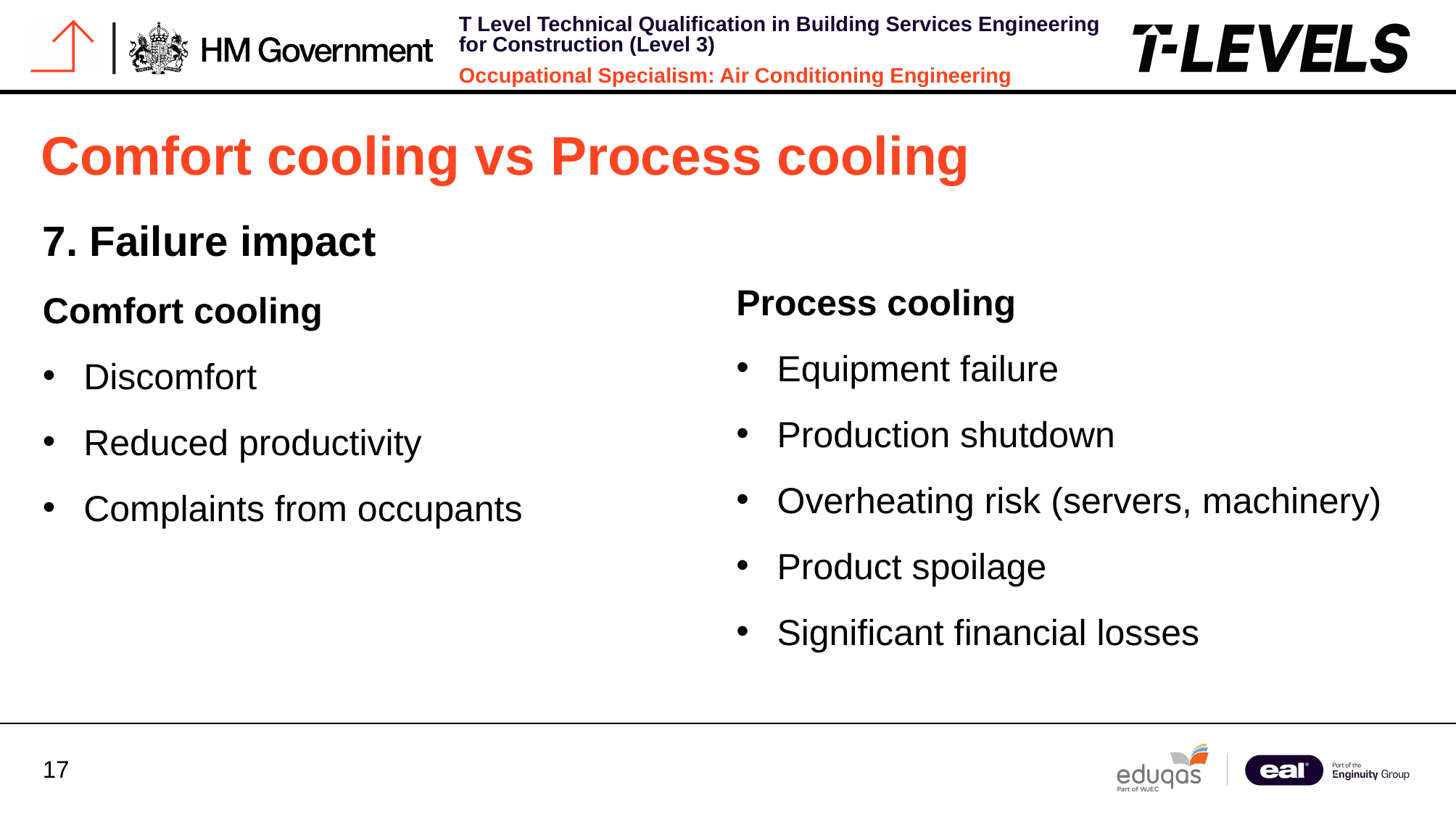

Comfort cooling vs Process cooling
7. Failure impact
Comfort cooling
Discomfort
Reduced productivity
Complaints from occupants

Process cooling
Equipment failure
Production shutdown
Overheating risk (servers, machinery)
Product spoilage
Significant financial losses